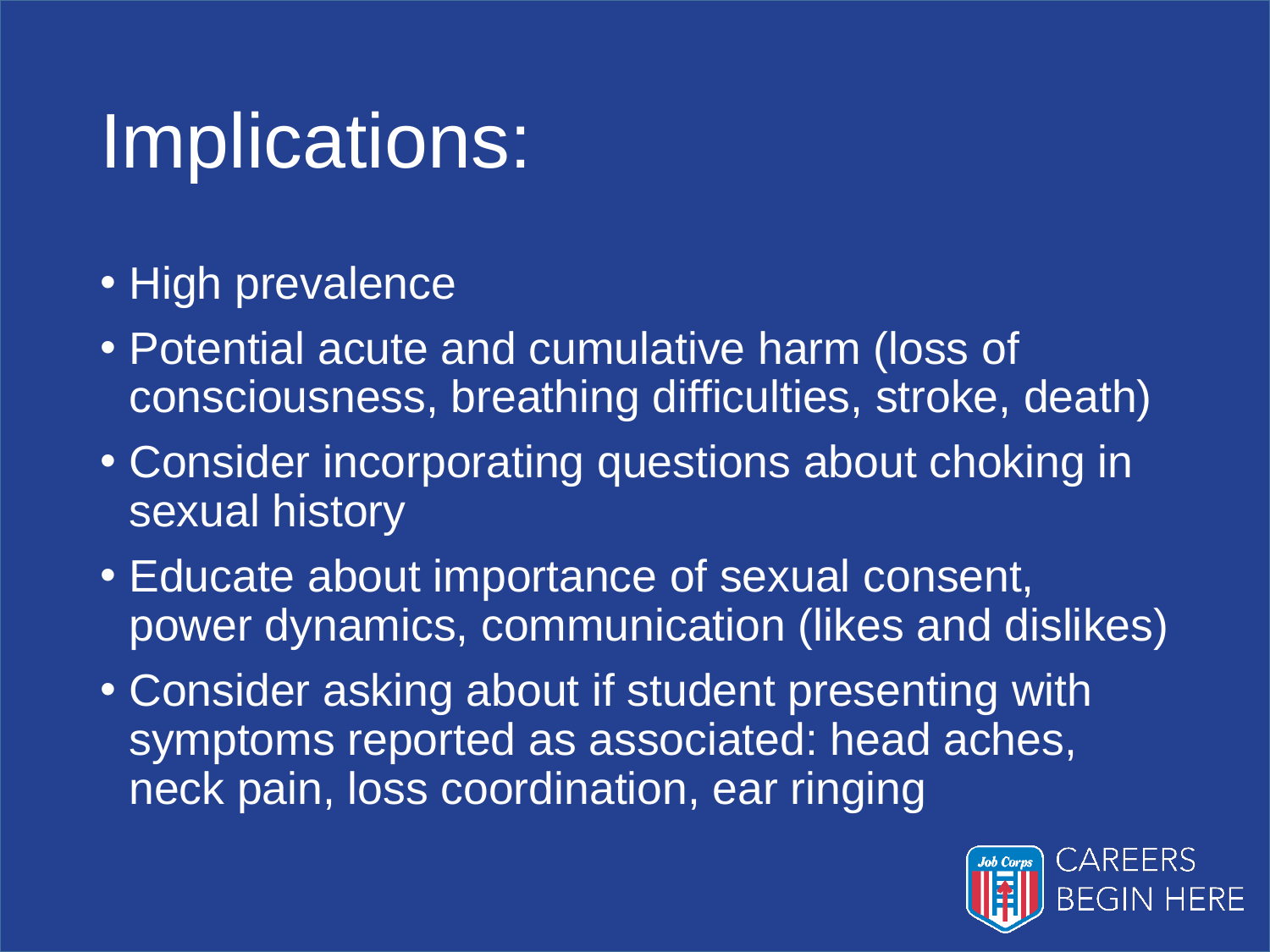

# Implications:
High prevalence
Potential acute and cumulative harm (loss of consciousness, breathing difficulties, stroke, death)
Consider incorporating questions about choking in sexual history
Educate about importance of sexual consent, power dynamics, communication (likes and dislikes)
Consider asking about if student presenting with symptoms reported as associated: head aches, neck pain, loss coordination, ear ringing